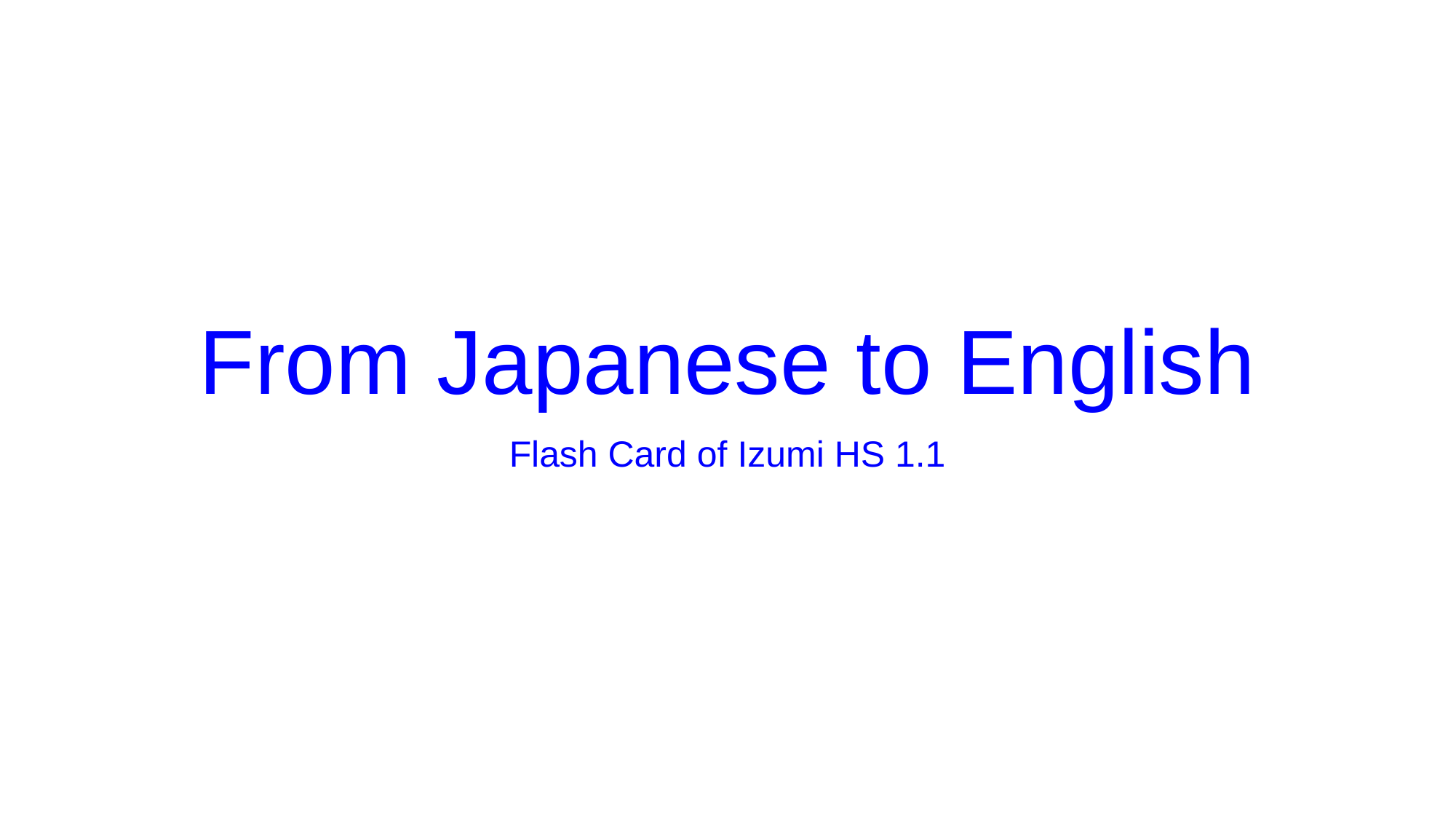

# From Japanese to English
Flash Card of Izumi HS 1.1